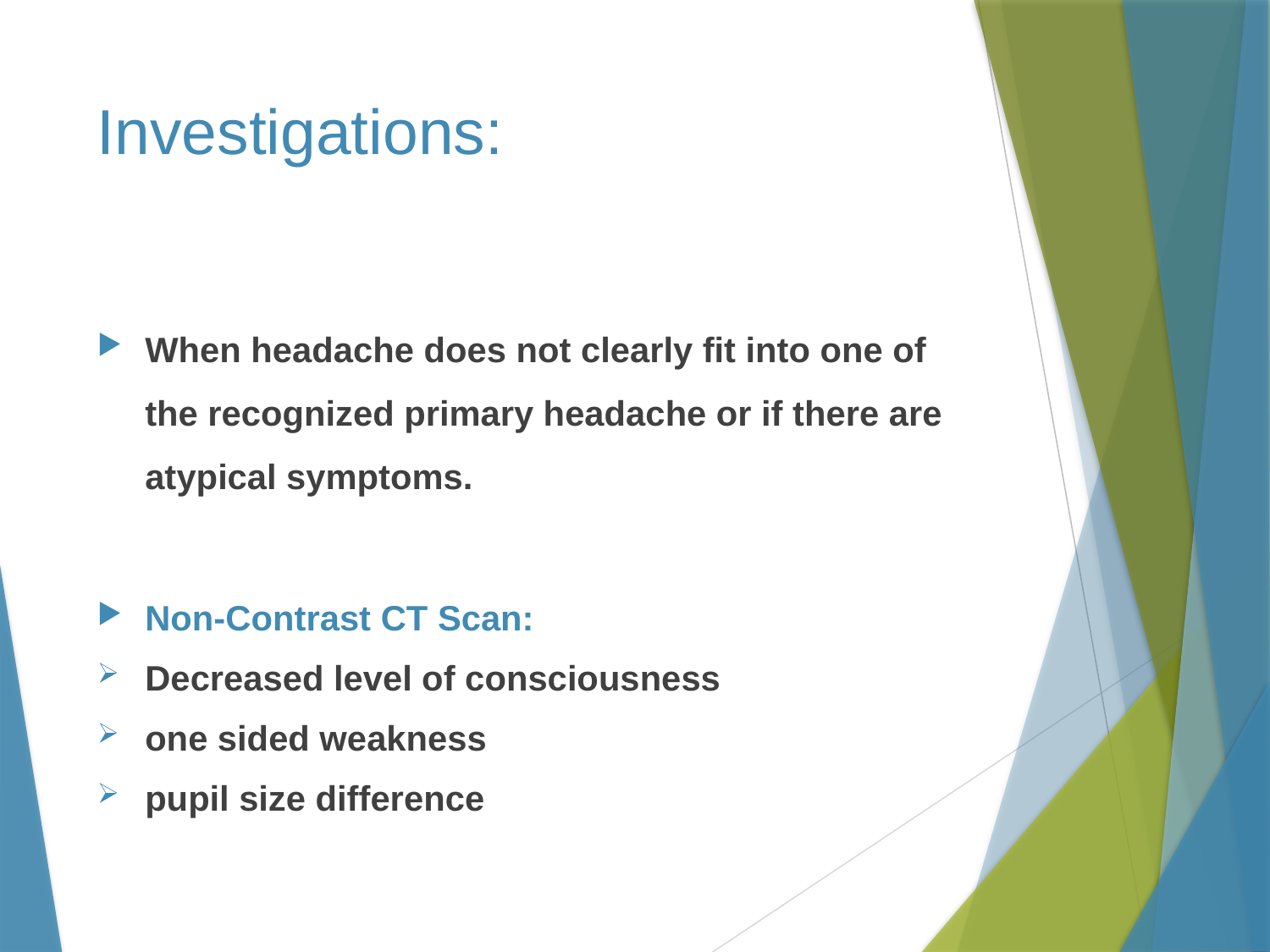

# Investigations:
When headache does not clearly fit into one of the recognized primary headache or if there are atypical symptoms.

Non-Contrast CT Scan:
Decreased level of consciousness
one sided weakness
pupil size difference